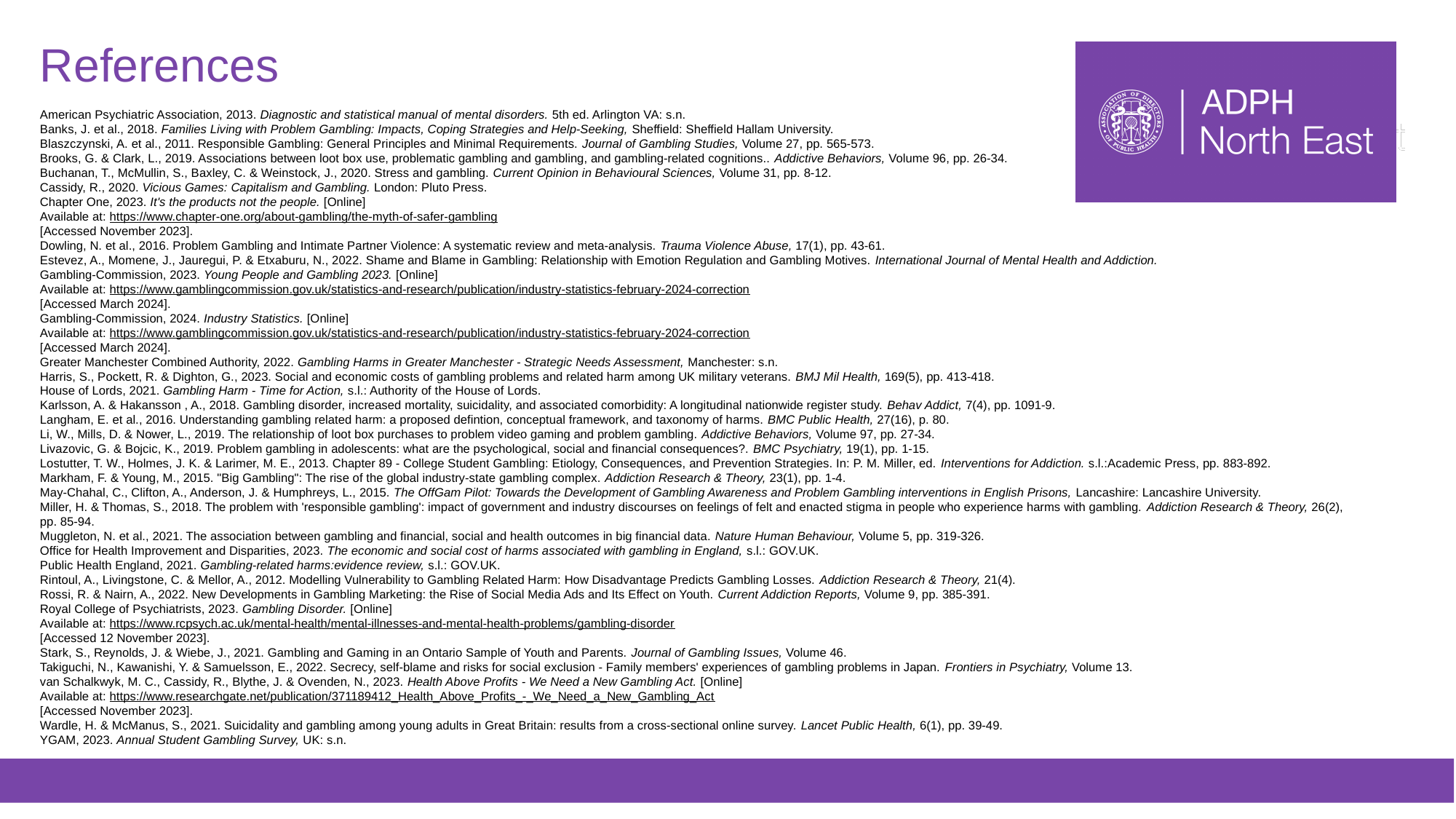

# References
American Psychiatric Association, 2013. Diagnostic and statistical manual of mental disorders. 5th ed. Arlington VA: s.n.
Banks, J. et al., 2018. Families Living with Problem Gambling: Impacts, Coping Strategies and Help-Seeking, Sheffield: Sheffield Hallam University.
Blaszczynski, A. et al., 2011. Responsible Gambling: General Principles and Minimal Requirements. Journal of Gambling Studies, Volume 27, pp. 565-573.
Brooks, G. & Clark, L., 2019. Associations between loot box use, problematic gambling and gambling, and gambling-related cognitions.. Addictive Behaviors, Volume 96, pp. 26-34.
Buchanan, T., McMullin, S., Baxley, C. & Weinstock, J., 2020. Stress and gambling. Current Opinion in Behavioural Sciences, Volume 31, pp. 8-12.
Cassidy, R., 2020. Vicious Games: Capitalism and Gambling. London: Pluto Press.
Chapter One, 2023. It's the products not the people. [Online]
Available at: https://www.chapter-one.org/about-gambling/the-myth-of-safer-gambling
[Accessed November 2023].
Dowling, N. et al., 2016. Problem Gambling and Intimate Partner Violence: A systematic review and meta-analysis. Trauma Violence Abuse, 17(1), pp. 43-61.
Estevez, A., Momene, J., Jauregui, P. & Etxaburu, N., 2022. Shame and Blame in Gambling: Relationship with Emotion Regulation and Gambling Motives. International Journal of Mental Health and Addiction.
Gambling-Commission, 2023. Young People and Gambling 2023. [Online]
Available at: https://www.gamblingcommission.gov.uk/statistics-and-research/publication/industry-statistics-february-2024-correction
[Accessed March 2024].
Gambling-Commission, 2024. Industry Statistics. [Online]
Available at: https://www.gamblingcommission.gov.uk/statistics-and-research/publication/industry-statistics-february-2024-correction
[Accessed March 2024].
Greater Manchester Combined Authority, 2022. Gambling Harms in Greater Manchester - Strategic Needs Assessment, Manchester: s.n.
Harris, S., Pockett, R. & Dighton, G., 2023. Social and economic costs of gambling problems and related harm among UK military veterans. BMJ Mil Health, 169(5), pp. 413-418.
House of Lords, 2021. Gambling Harm - Time for Action, s.l.: Authority of the House of Lords.
Karlsson, A. & Hakansson , A., 2018. Gambling disorder, increased mortality, suicidality, and associated comorbidity: A longitudinal nationwide register study. Behav Addict, 7(4), pp. 1091-9.
Langham, E. et al., 2016. Understanding gambling related harm: a proposed defintion, conceptual framework, and taxonomy of harms. BMC Public Health, 27(16), p. 80.
Li, W., Mills, D. & Nower, L., 2019. The relationship of loot box purchases to problem video gaming and problem gambling. Addictive Behaviors, Volume 97, pp. 27-34.
Livazovic, G. & Bojcic, K., 2019. Problem gambling in adolescents: what are the psychological, social and financial consequences?. BMC Psychiatry, 19(1), pp. 1-15.
Lostutter, T. W., Holmes, J. K. & Larimer, M. E., 2013. Chapter 89 - College Student Gambling: Etiology, Consequences, and Prevention Strategies. In: P. M. Miller, ed. Interventions for Addiction. s.l.:Academic Press, pp. 883-892.
Markham, F. & Young, M., 2015. "Big Gambling": The rise of the global industry-state gambling complex. Addiction Research & Theory, 23(1), pp. 1-4.
May-Chahal, C., Clifton, A., Anderson, J. & Humphreys, L., 2015. The OffGam Pilot: Towards the Development of Gambling Awareness and Problem Gambling interventions in English Prisons, Lancashire: Lancashire University.
Miller, H. & Thomas, S., 2018. The problem with 'responsible gambling': impact of government and industry discourses on feelings of felt and enacted stigma in people who experience harms with gambling. Addiction Research & Theory, 26(2), pp. 85-94.
Muggleton, N. et al., 2021. The association between gambling and financial, social and health outcomes in big financial data. Nature Human Behaviour, Volume 5, pp. 319-326.
Office for Health Improvement and Disparities, 2023. The economic and social cost of harms associated with gambling in England, s.l.: GOV.UK.
Public Health England, 2021. Gambling-related harms:evidence review, s.l.: GOV.UK.
Rintoul, A., Livingstone, C. & Mellor, A., 2012. Modelling Vulnerability to Gambling Related Harm: How Disadvantage Predicts Gambling Losses. Addiction Research & Theory, 21(4).
Rossi, R. & Nairn, A., 2022. New Developments in Gambling Marketing: the Rise of Social Media Ads and Its Effect on Youth. Current Addiction Reports, Volume 9, pp. 385-391.
Royal College of Psychiatrists, 2023. Gambling Disorder. [Online]
Available at: https://www.rcpsych.ac.uk/mental-health/mental-illnesses-and-mental-health-problems/gambling-disorder
[Accessed 12 November 2023].
Stark, S., Reynolds, J. & Wiebe, J., 2021. Gambling and Gaming in an Ontario Sample of Youth and Parents. Journal of Gambling Issues, Volume 46.
Takiguchi, N., Kawanishi, Y. & Samuelsson, E., 2022. Secrecy, self-blame and risks for social exclusion - Family members' experiences of gambling problems in Japan. Frontiers in Psychiatry, Volume 13.
van Schalkwyk, M. C., Cassidy, R., Blythe, J. & Ovenden, N., 2023. Health Above Profits - We Need a New Gambling Act. [Online]
Available at: https://www.researchgate.net/publication/371189412_Health_Above_Profits_-_We_Need_a_New_Gambling_Act
[Accessed November 2023].
Wardle, H. & McManus, S., 2021. Suicidality and gambling among young adults in Great Britain: results from a cross-sectional online survey. Lancet Public Health, 6(1), pp. 39-49.
YGAM, 2023. Annual Student Gambling Survey, UK: s.n.